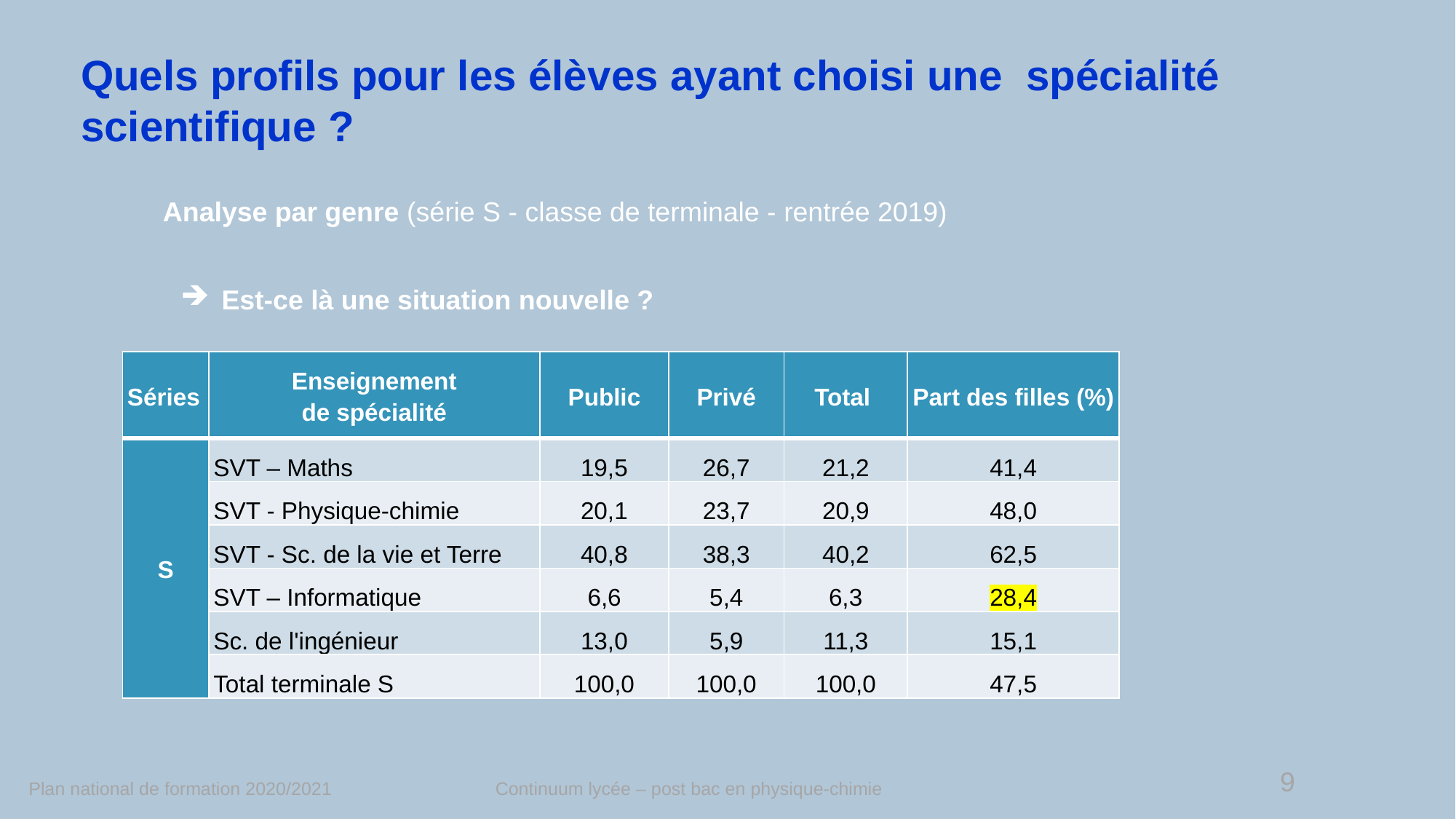

Quels profils pour les élèves ayant choisi une  spécialité scientifique ?
Analyse par genre (série S - classe de terminale - rentrée 2019)
Est-ce là une situation nouvelle ?
| Séries | Enseignement de spécialité | Public | Privé | Total | Part des filles (%) |
| --- | --- | --- | --- | --- | --- |
| S | SVT – Maths | 19,5 | 26,7 | 21,2 | 41,4 |
|  | SVT - Physique-chimie | 20,1 | 23,7 | 20,9 | 48,0 |
|  | SVT - Sc. de la vie et Terre | 40,8 | 38,3 | 40,2 | 62,5 |
|  | SVT – Informatique | 6,6 | 5,4 | 6,3 | 28,4 |
|  | Sc. de l'ingénieur | 13,0 | 5,9 | 11,3 | 15,1 |
|  | Total terminale S | 100,0 | 100,0 | 100,0 | 47,5 |
9